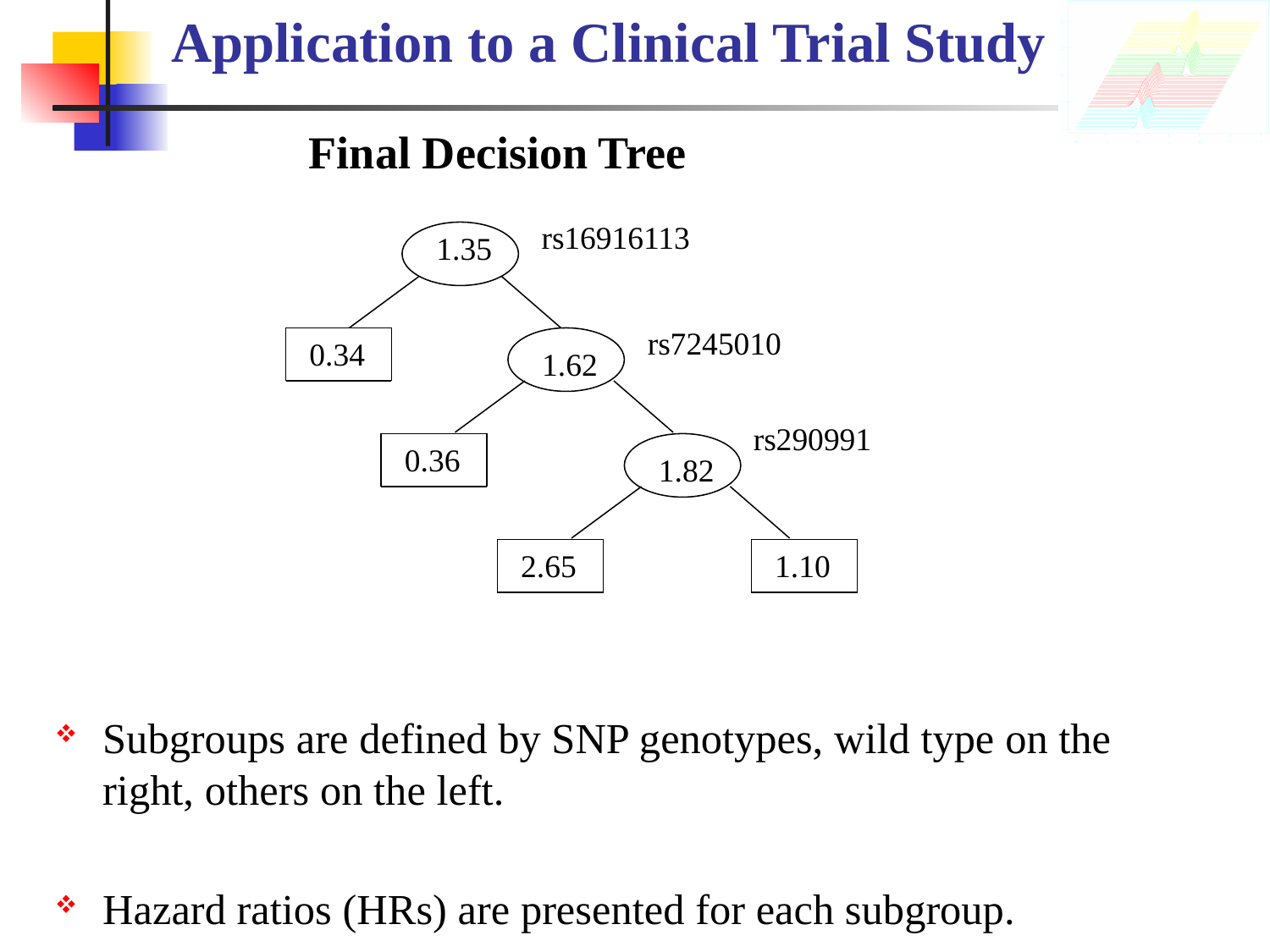

Application to a Clinical Trial Study
Final Decision Tree

rs16916113

1.35
rs7245010
0.34

1.62
rs290991
0.36

1.82
2.65
1.10

Subgroups are defined by SNP genotypes, wild type on the right, others on the left.

Hazard ratios (HRs) are presented for each subgroup.